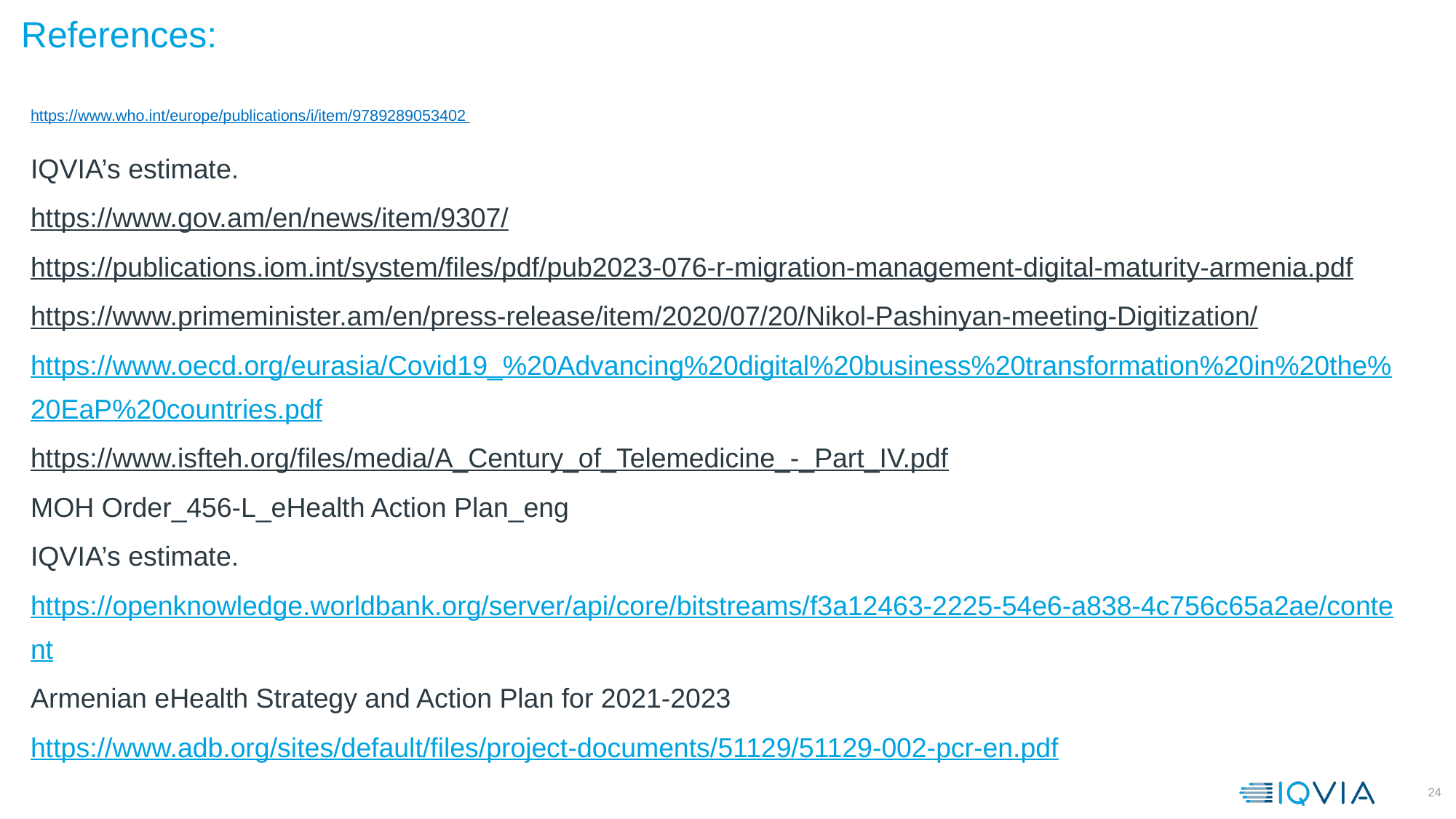

References:
https://www.who.int/europe/publications/i/item/9789289053402
IQVIA’s estimate.
https://www.gov.am/en/news/item/9307/
https://publications.iom.int/system/files/pdf/pub2023-076-r-migration-management-digital-maturity-armenia.pdf
https://www.primeminister.am/en/press-release/item/2020/07/20/Nikol-Pashinyan-meeting-Digitization/
https://www.oecd.org/eurasia/Covid19_%20Advancing%20digital%20business%20transformation%20in%20the%20EaP%20countries.pdf
https://www.isfteh.org/files/media/A_Century_of_Telemedicine_-_Part_IV.pdf
MOH Order_456-L_eHealth Action Plan_eng
IQVIA’s estimate.
https://openknowledge.worldbank.org/server/api/core/bitstreams/f3a12463-2225-54e6-a838-4c756c65a2ae/content
Armenian eHealth Strategy and Action Plan for 2021-2023
https://www.adb.org/sites/default/files/project-documents/51129/51129-002-pcr-en.pdf